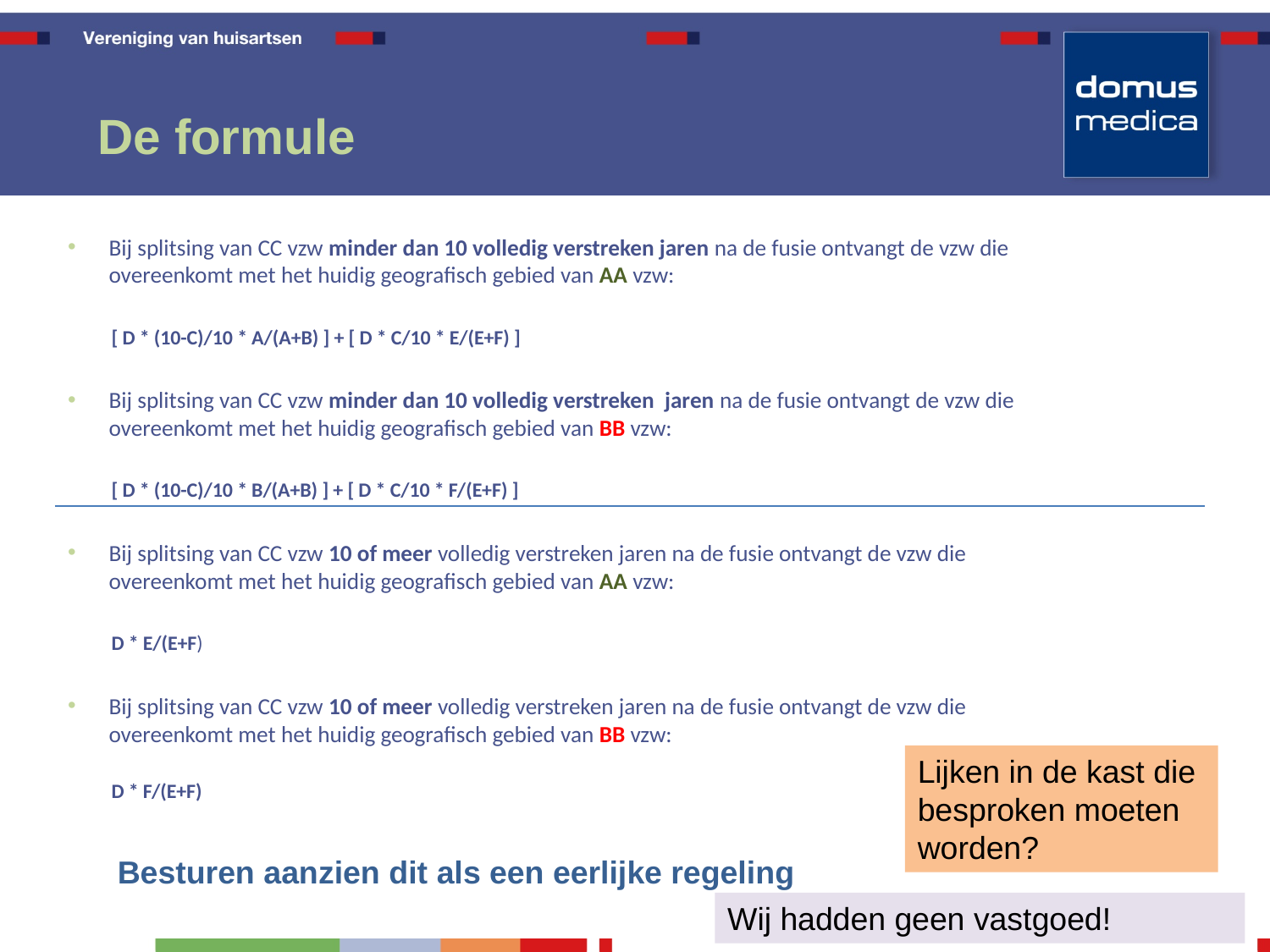

De formule
Bij splitsing van CC vzw minder dan 10 volledig verstreken jaren na de fusie ontvangt de vzw die overeenkomt met het huidig geografisch gebied van AA vzw:

[ D * (10-C)/10 * A/(A+B) ] + [ D * C/10 * E/(E+F) ]

Bij splitsing van CC vzw minder dan 10 volledig verstreken  jaren na de fusie ontvangt de vzw die overeenkomt met het huidig geografisch gebied van BB vzw:

[ D * (10-C)/10 * B/(A+B) ] + [ D * C/10 * F/(E+F) ]

Bij splitsing van CC vzw 10 of meer volledig verstreken jaren na de fusie ontvangt de vzw die overeenkomt met het huidig geografisch gebied van AA vzw:

D * E/(E+F)

Bij splitsing van CC vzw 10 of meer volledig verstreken jaren na de fusie ontvangt de vzw die overeenkomt met het huidig geografisch gebied van BB vzw:
D * F/(E+F)

Lijken in de kast die besproken moeten worden?
Besturen aanzien dit als een eerlijke regeling
Wij hadden geen vastgoed!